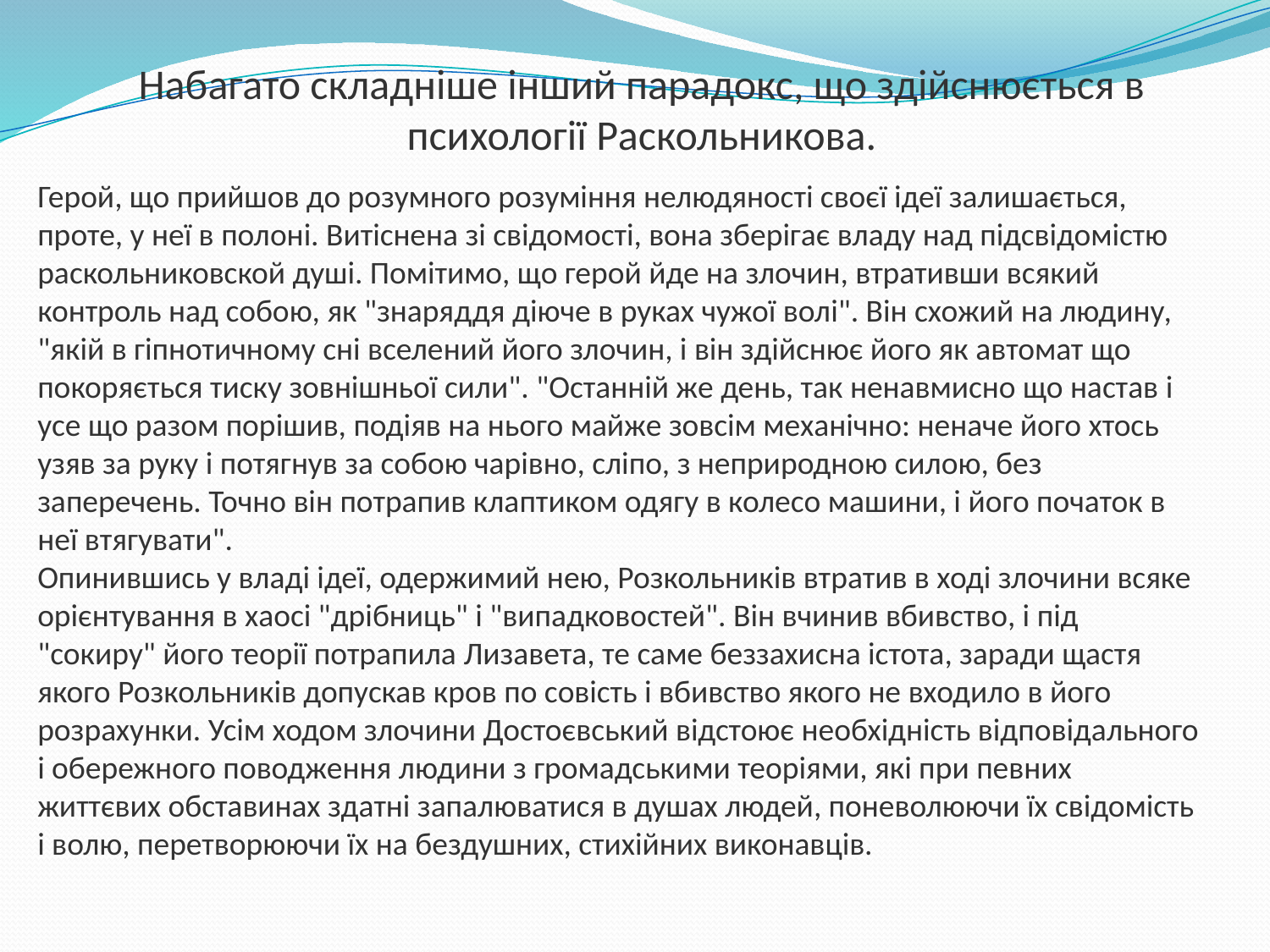

# Набагато складніше інший парадокс, що здійснюється в психології Раскольникова.
Герой, що прийшов до розумного розуміння нелюдяності своєї ідеї залишається, проте, у неї в полоні. Витіснена зі свідомості, вона зберігає владу над підсвідомістю раскольниковской душі. Помітимо, що герой йде на злочин, втративши всякий контроль над собою, як "знаряддя діюче в руках чужої волі". Він схожий на людину, "якій в гіпнотичному сні вселений його злочин, і він здійснює його як автомат що покоряється тиску зовнішньої сили". "Останній же день, так ненавмисно що настав і усе що разом порішив, подіяв на нього майже зовсім механічно: неначе його хтось узяв за руку і потягнув за собою чарівно, сліпо, з неприродною силою, без заперечень. Точно він потрапив клаптиком одягу в колесо машини, і його початок в неї втягувати".
Опинившись у владі ідеї, одержимий нею, Розкольників втратив в ході злочини всяке орієнтування в хаосі "дрібниць" і "випадковостей". Він вчинив вбивство, і під "сокиру" його теорії потрапила Лизавета, те саме беззахисна істота, заради щастя якого Розкольників допускав кров по совість і вбивство якого не входило в його розрахунки. Усім ходом злочини Достоєвський відстоює необхідність відповідального і обережного поводження людини з громадськими теоріями, які при певних життєвих обставинах здатні запалюватися в душах людей, поневолюючи їх свідомість і волю, перетворюючи їх на бездушних, стихійних виконавців.